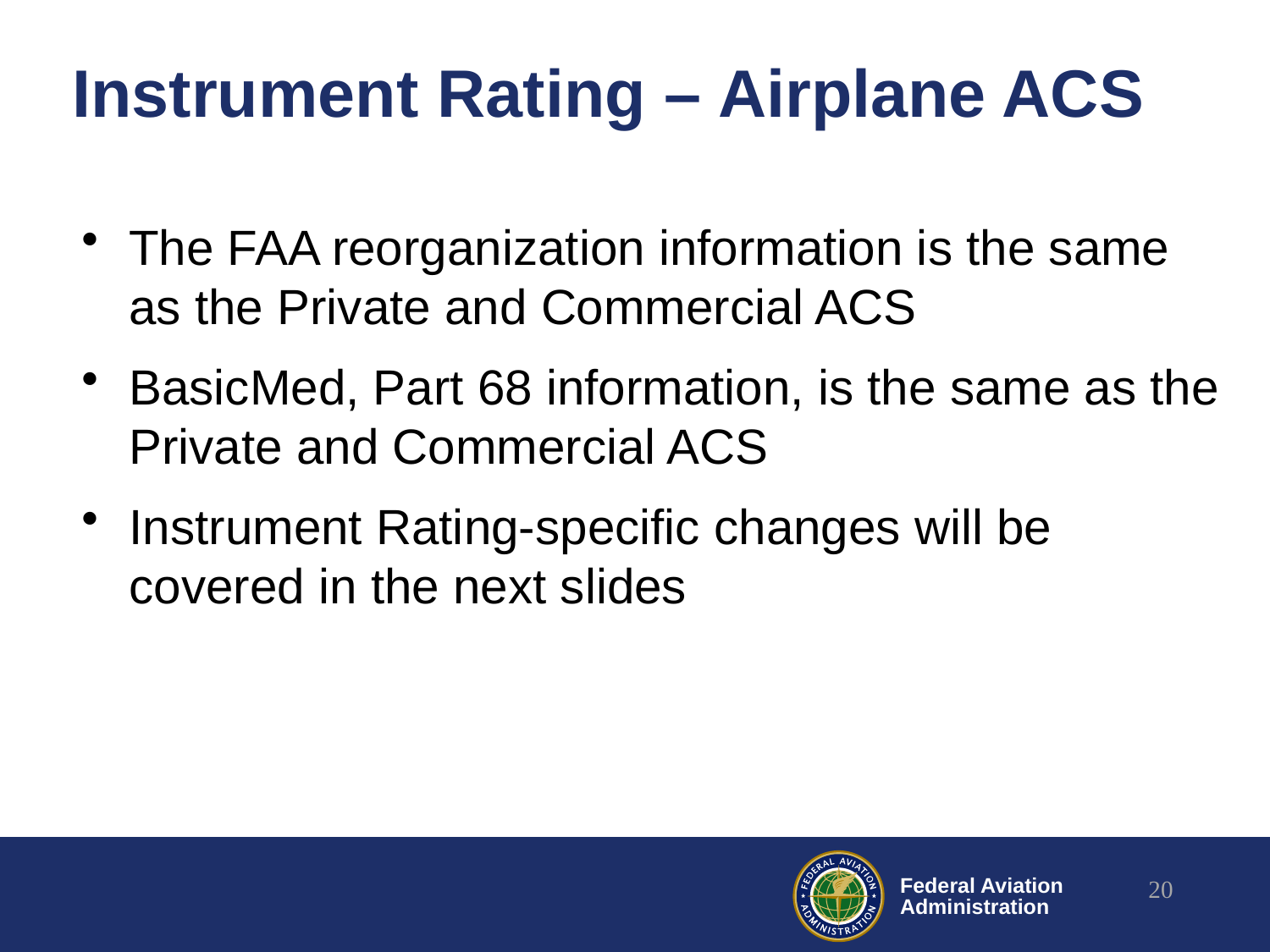

# Instrument Rating – Airplane ACS

The FAA reorganization information is the same as the Private and Commercial ACS
BasicMed, Part 68 information, is the same as the Private and Commercial ACS
Instrument Rating-specific changes will be covered in the next slides
20